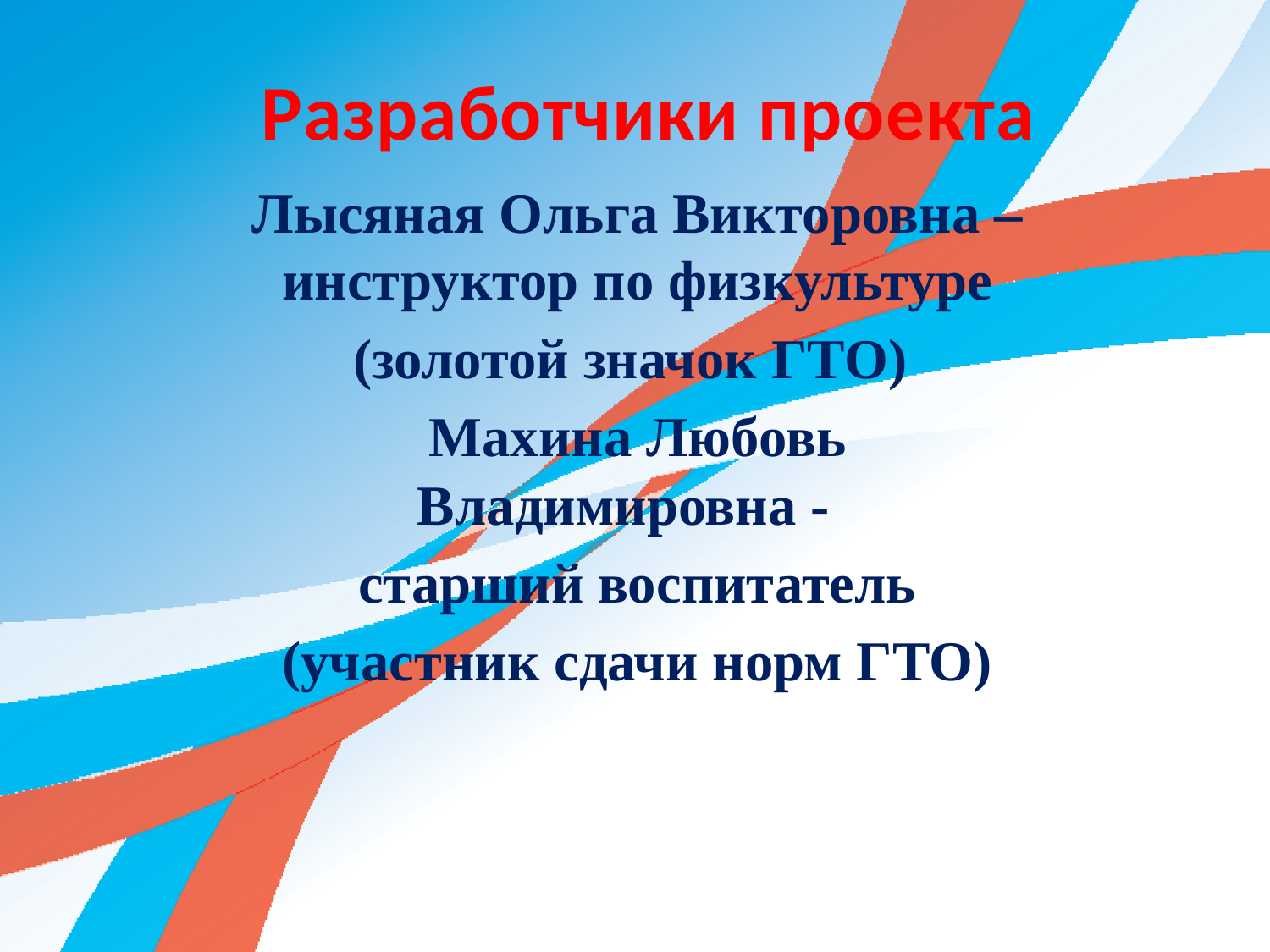

Разработчики проекта
Лысяная Ольга Викторовна – инструктор по физкультуре
(золотой значок ГТО)
Махина Любовь Владимировна -
старший воспитатель
(участник сдачи норм ГТО)